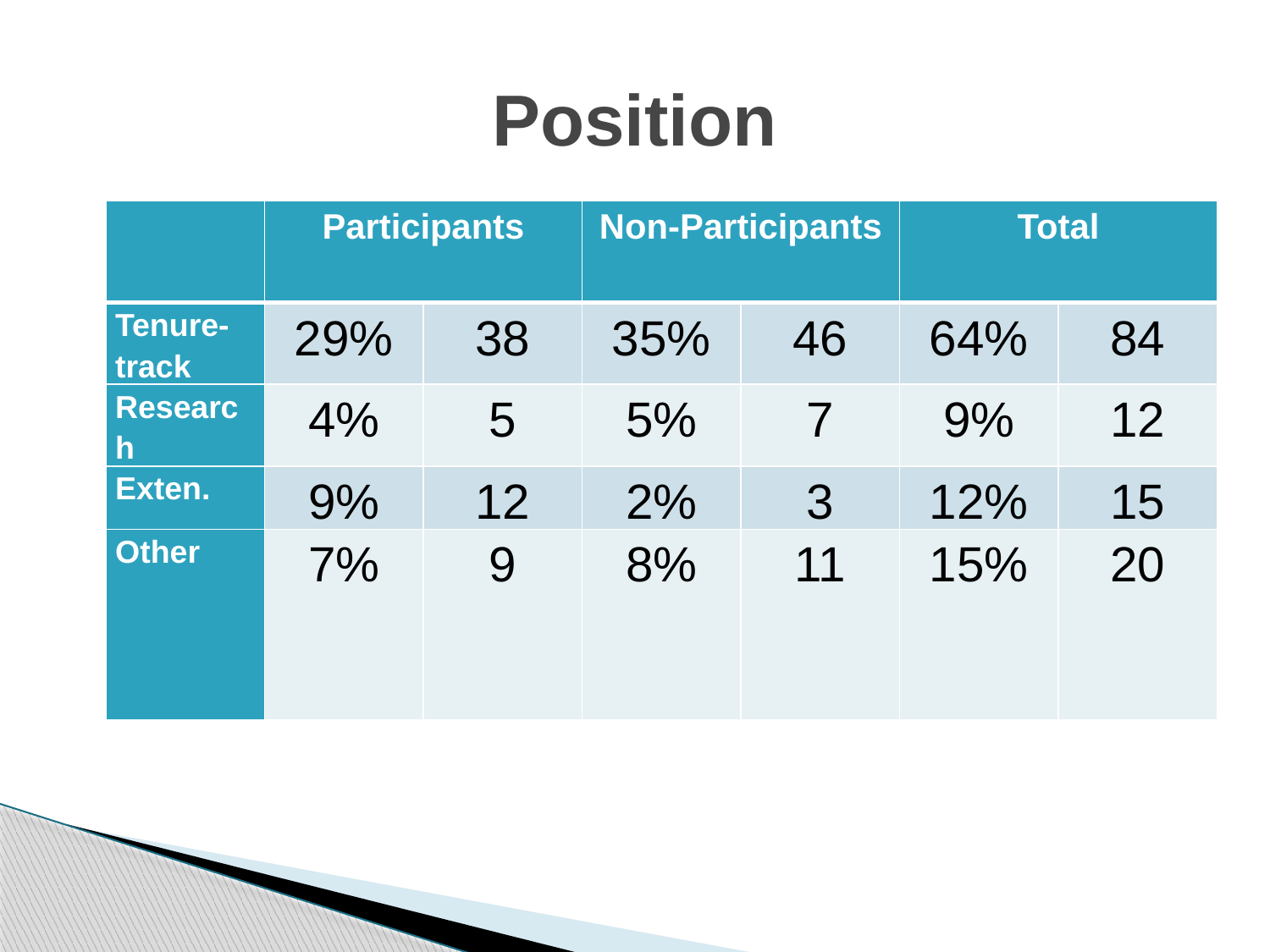

# Position
|  | Participants |  | Non-Participants |  | Total |  |
| --- | --- | --- | --- | --- | --- | --- |
| Tenure-track | 29% | 38 | 35% | 46 | 64% | 84 |
| Research | 4% | 5 | 5% | 7 | 9% | 12 |
| Exten. | 9% | 12 | 2% | 3 | 12% | 15 |
| Other | 7% | 9 | 8% | 11 | 15% | 20 |